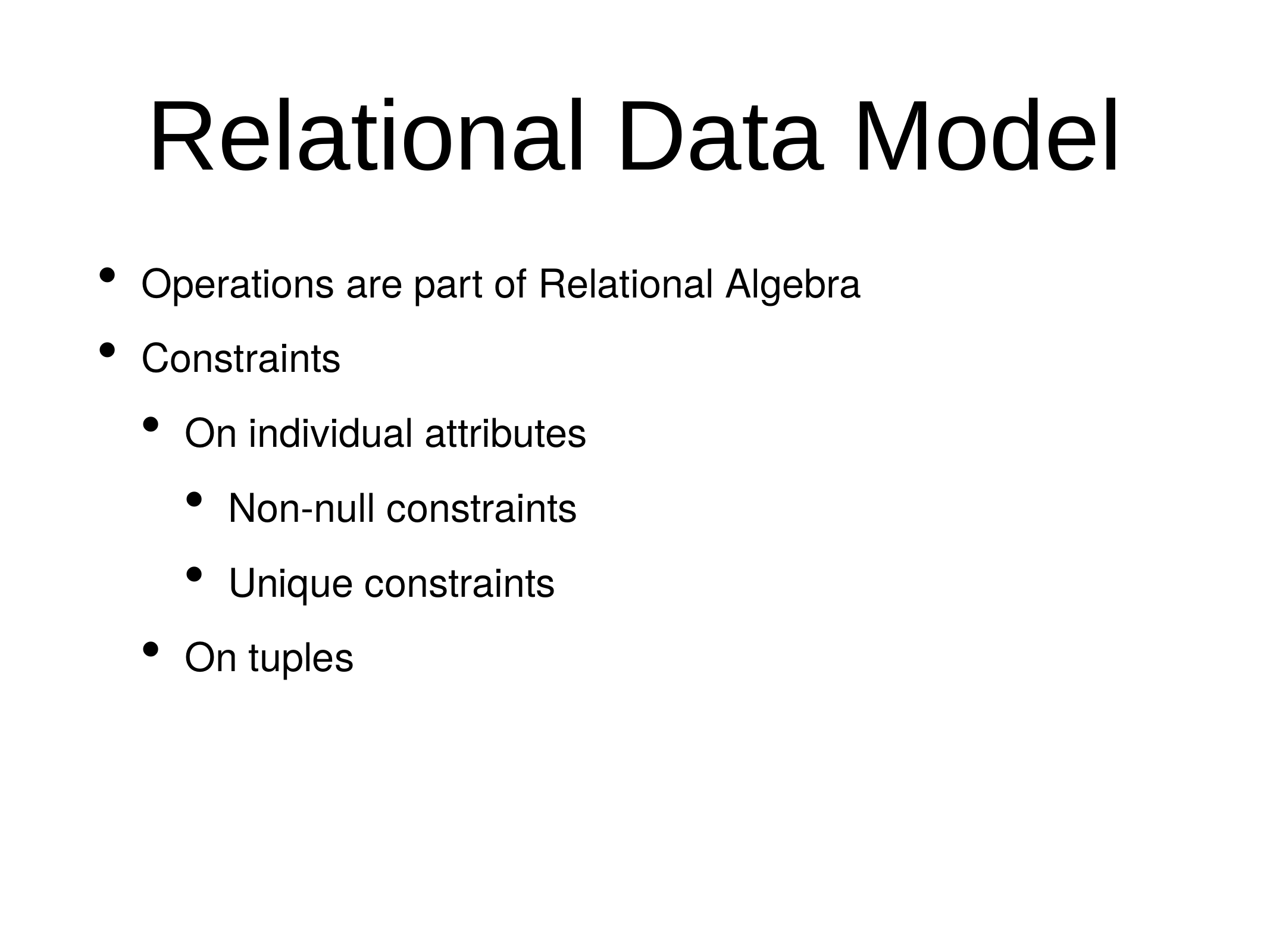

# Relational Data Model
Operations are part of Relational Algebra
Constraints
On individual attributes
Non-null constraints
Unique constraints
On tuples